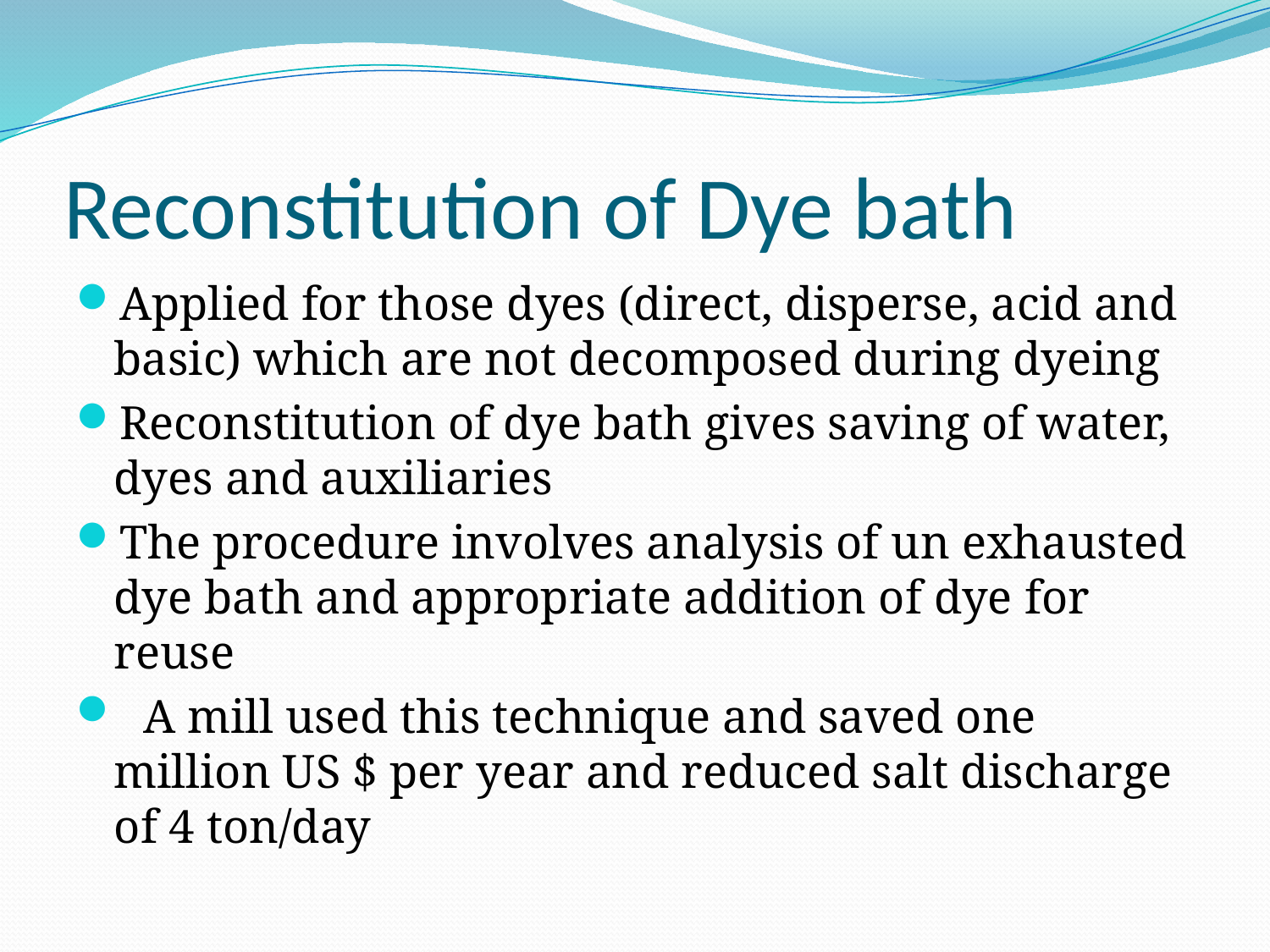

# Reconstitution of Dye bath
Applied for those dyes (direct, disperse, acid and basic) which are not decomposed during dyeing
Reconstitution of dye bath gives saving of water, dyes and auxiliaries
The procedure involves analysis of un exhausted dye bath and appropriate addition of dye for reuse
  A mill used this technique and saved one million US $ per year and reduced salt discharge of 4 ton/day